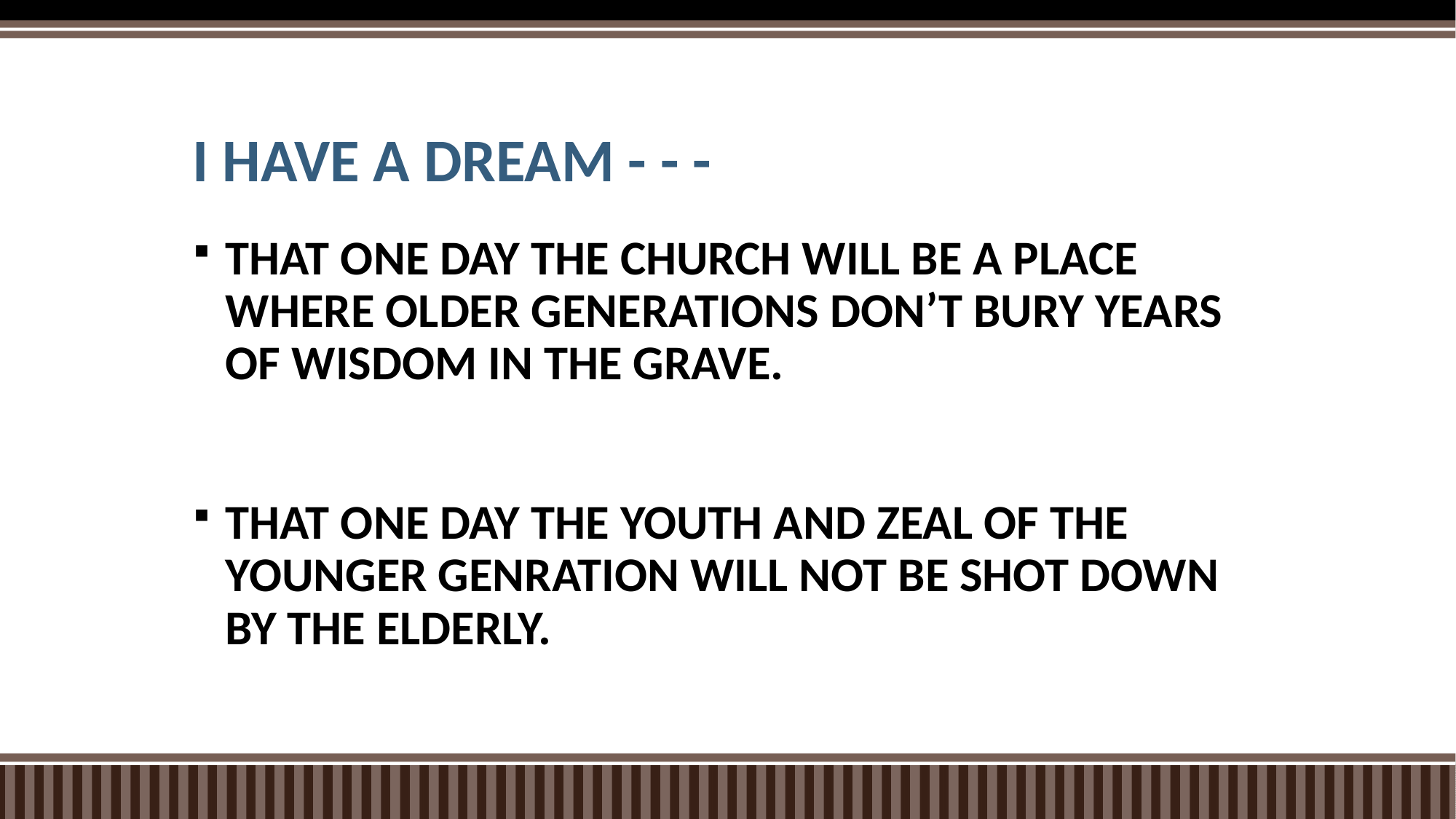

# I HAVE A DREAM - - -
THAT ONE DAY THE CHURCH WILL BE A PLACE WHERE OLDER GENERATIONS DON’T BURY YEARS OF WISDOM IN THE GRAVE.

THAT ONE DAY THE YOUTH AND ZEAL OF THE YOUNGER GENRATION WILL NOT BE SHOT DOWN BY THE ELDERLY.